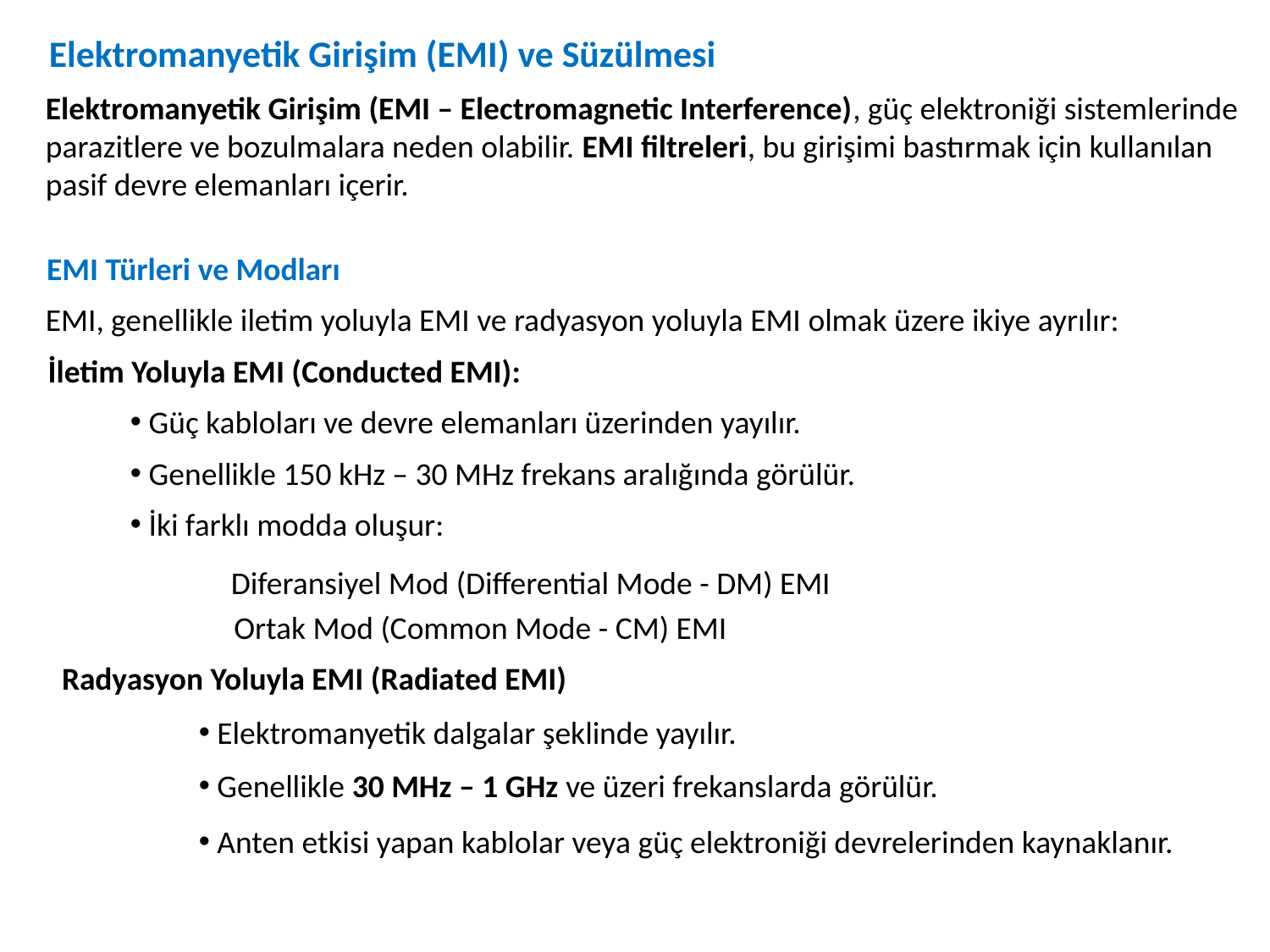

Elektromanyetik Girişim (EMI) ve Süzülmesi
Elektromanyetik Girişim (EMI – Electromagnetic Interference), güç elektroniği sistemlerinde parazitlere ve bozulmalara neden olabilir. EMI filtreleri, bu girişimi bastırmak için kullanılan pasif devre elemanları içerir.
EMI Türleri ve Modları
EMI, genellikle iletim yoluyla EMI ve radyasyon yoluyla EMI olmak üzere ikiye ayrılır:
İletim Yoluyla EMI (Conducted EMI):
 Güç kabloları ve devre elemanları üzerinden yayılır.
 Genellikle 150 kHz – 30 MHz frekans aralığında görülür.
 İki farklı modda oluşur:
Diferansiyel Mod (Differential Mode - DM) EMI
Ortak Mod (Common Mode - CM) EMI
Radyasyon Yoluyla EMI (Radiated EMI)
 Elektromanyetik dalgalar şeklinde yayılır.
 Genellikle 30 MHz – 1 GHz ve üzeri frekanslarda görülür.
 Anten etkisi yapan kablolar veya güç elektroniği devrelerinden kaynaklanır.